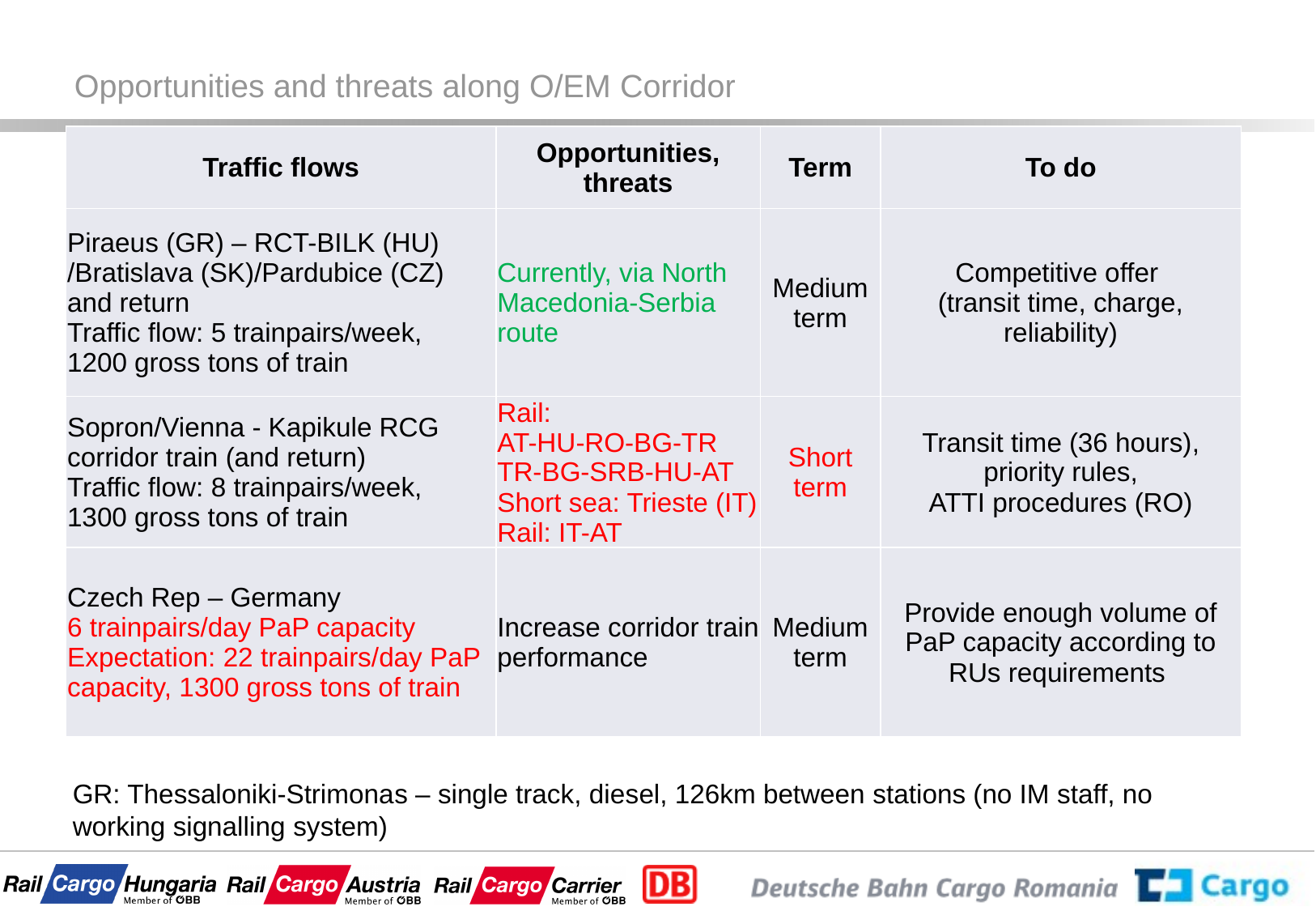

# Opportunities and threats along O/EM Corridor
| Traffic flows | Opportunities, threats | Term | To do |
| --- | --- | --- | --- |
| Piraeus (GR) – RCT-BILK (HU) /Bratislava (SK)/Pardubice (CZ) and return Traffic flow: 5 trainpairs/week, 1200 gross tons of train | Currently, via North Macedonia-Serbia route | Medium term | Competitive offer (transit time, charge, reliability) |
| Sopron/Vienna - Kapikule RCG corridor train (and return) Traffic flow: 8 trainpairs/week, 1300 gross tons of train | Rail: AT-HU-RO-BG-TR TR-BG-SRB-HU-AT Short sea: Trieste (IT) Rail: IT-AT | Short term | Transit time (36 hours), priority rules, ATTI procedures (RO) |
| Czech Rep – Germany 6 trainpairs/day PaP capacity Expectation: 22 trainpairs/day PaP capacity, 1300 gross tons of train | Increase corridor train performance | Medium term | Provide enough volume of PaP capacity according to RUs requirements |
GR: Thessaloniki-Strimonas – single track, diesel, 126km between stations (no IM staff, no working signalling system)